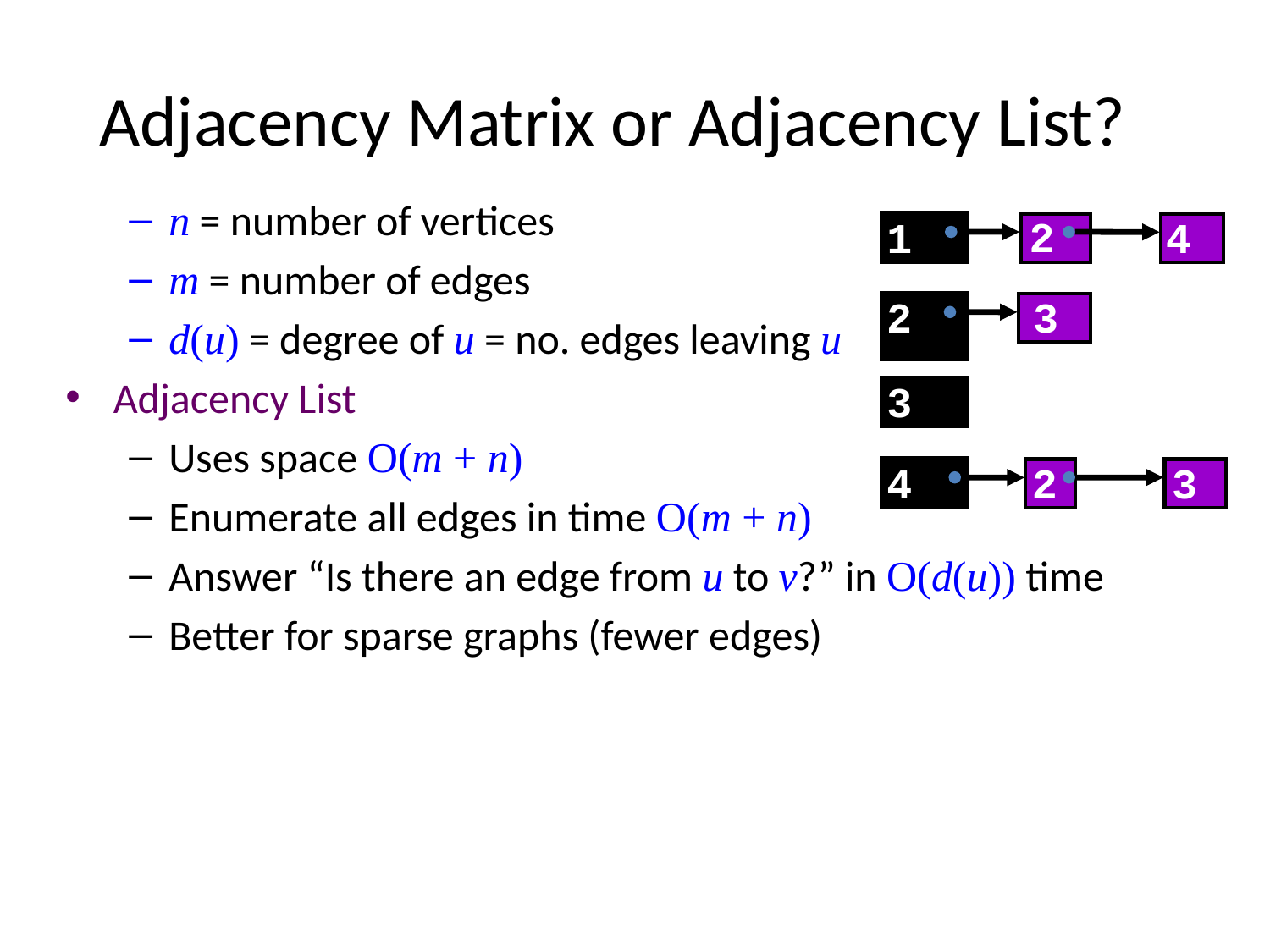

# Adjacency Matrix or Adjacency List?

n = number of vertices
m = number of edges
d(u) = degree of u = no. edges leaving u
Adjacency List
Uses space O(m + n)
Enumerate all edges in time O(m + n)
Answer “Is there an edge from u to v?” in O(d(u)) time
Better for sparse graphs (fewer edges)
2
1
4

2
3

3

4
2
3